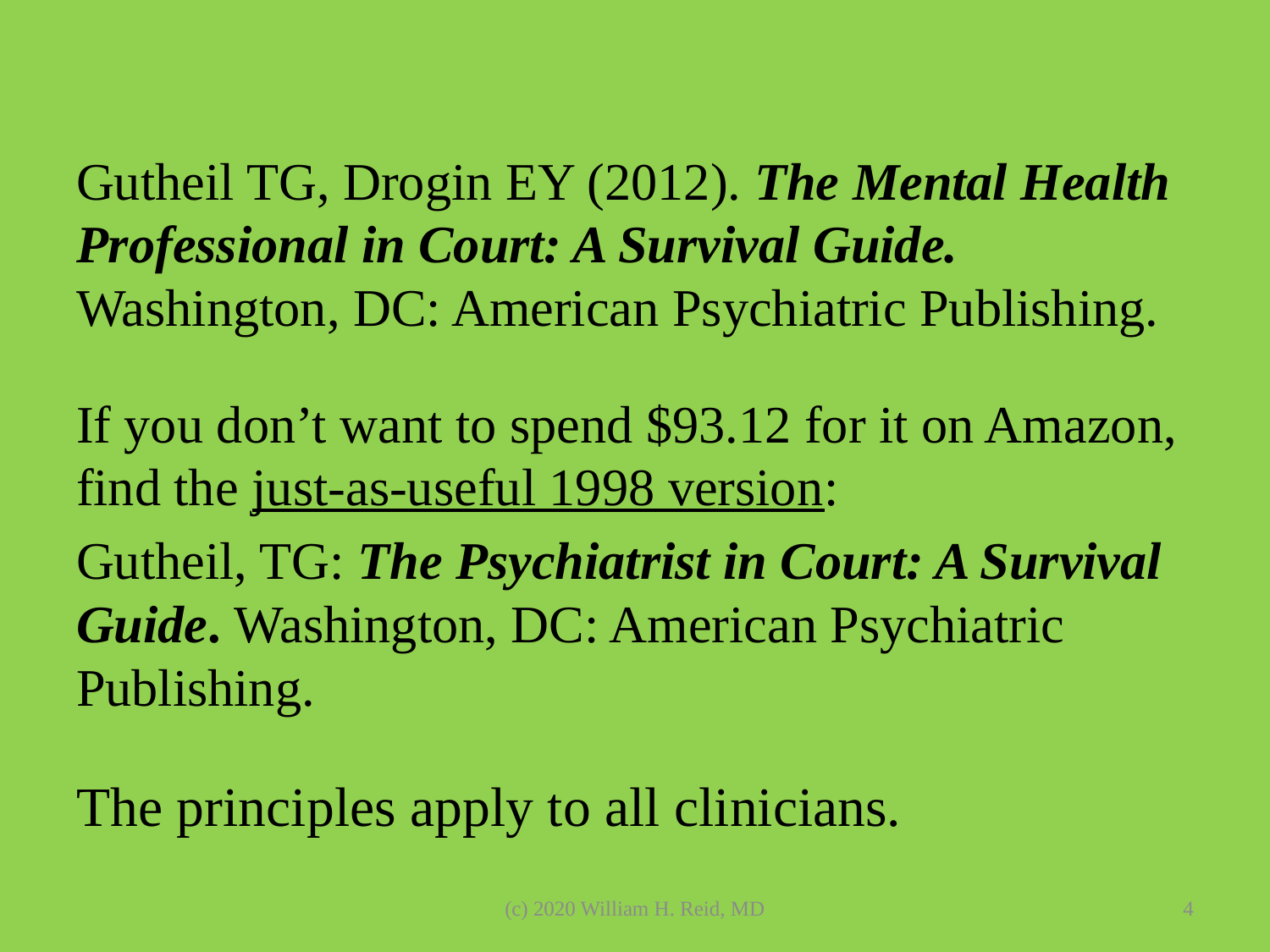

#

Gutheil TG, Drogin EY (2012). The Mental Health Professional in Court: A Survival Guide. Washington, DC: American Psychiatric Publishing.

If you don’t want to spend $93.12 for it on Amazon, find the just-as-useful 1998 version:
Gutheil, TG: The Psychiatrist in Court: A Survival Guide. Washington, DC: American Psychiatric Publishing.

The principles apply to all clinicians.
(c) 2020 William H. Reid, MD
4